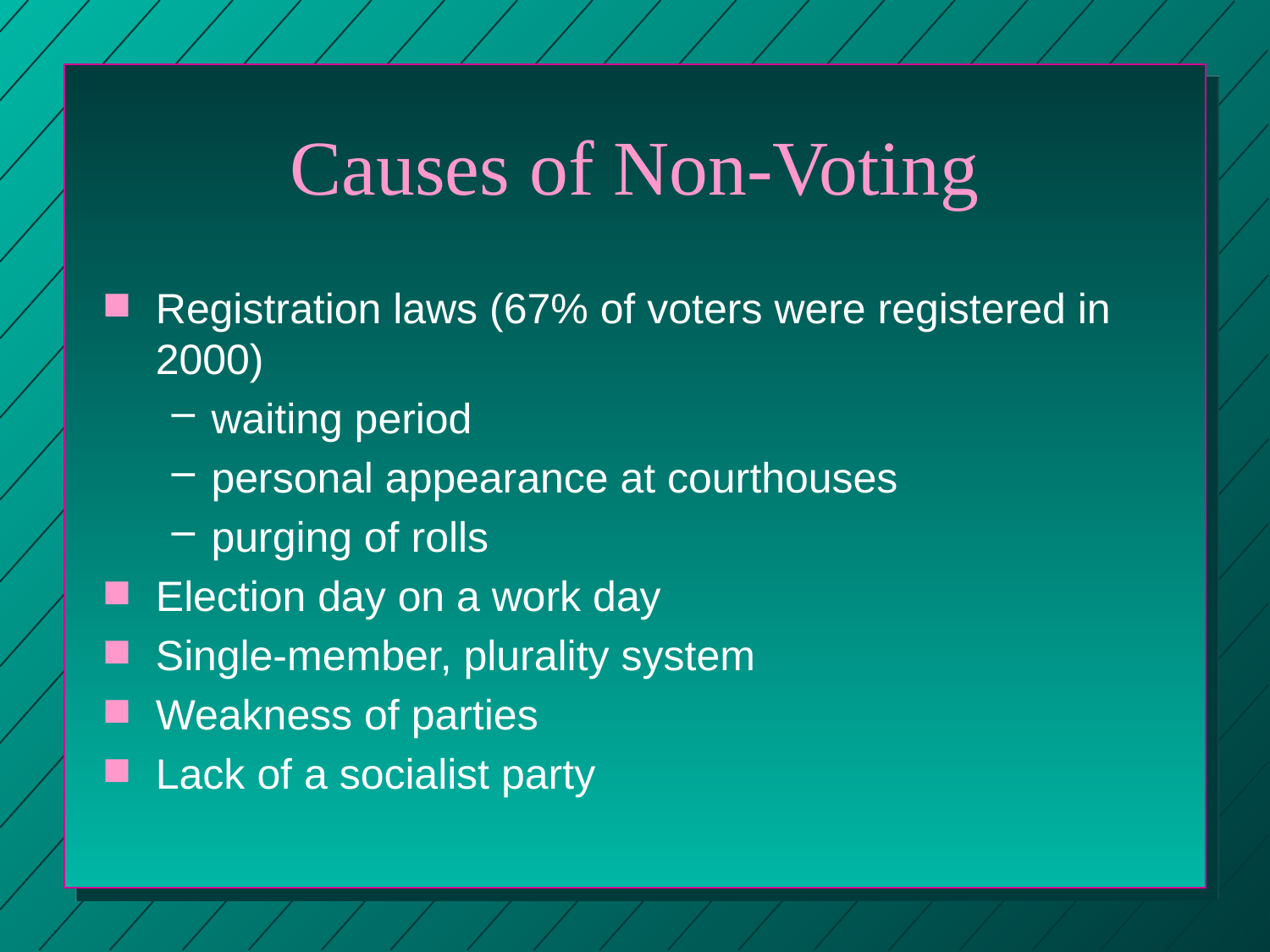

# Causes of Non-Voting
Registration laws (67% of voters were registered in 2000)
waiting period
personal appearance at courthouses
purging of rolls
Election day on a work day
Single-member, plurality system
Weakness of parties
Lack of a socialist party